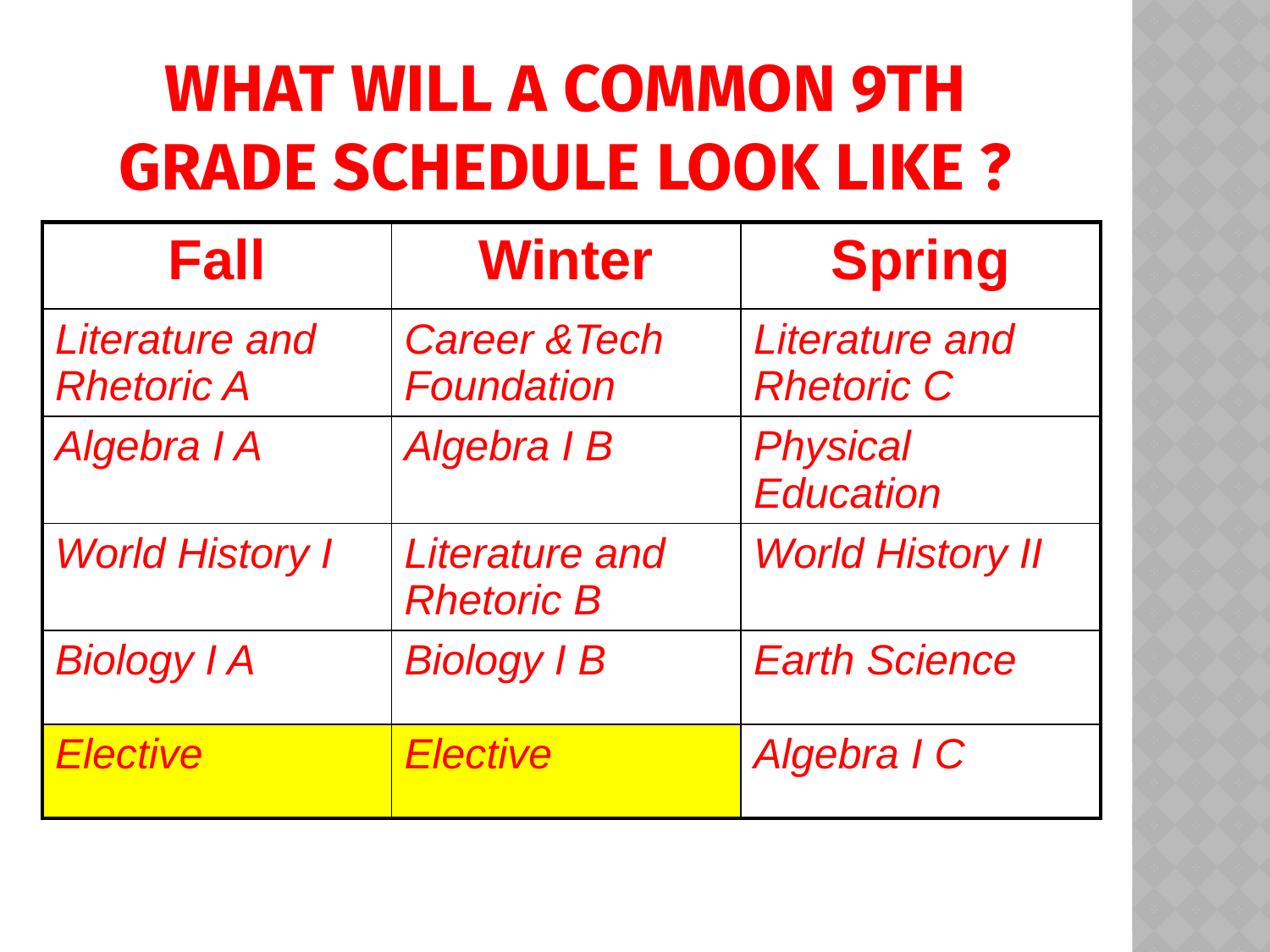

# What will a common 9th grade schedule look like ?
| Fall | Winter | Spring |
| --- | --- | --- |
| Literature and Rhetoric A | Career &Tech Foundation | Literature and Rhetoric C |
| Algebra I A | Algebra I B | Physical Education |
| World History I | Literature and Rhetoric B | World History II |
| Biology I A | Biology I B | Earth Science |
| Elective | Elective | Algebra I C |